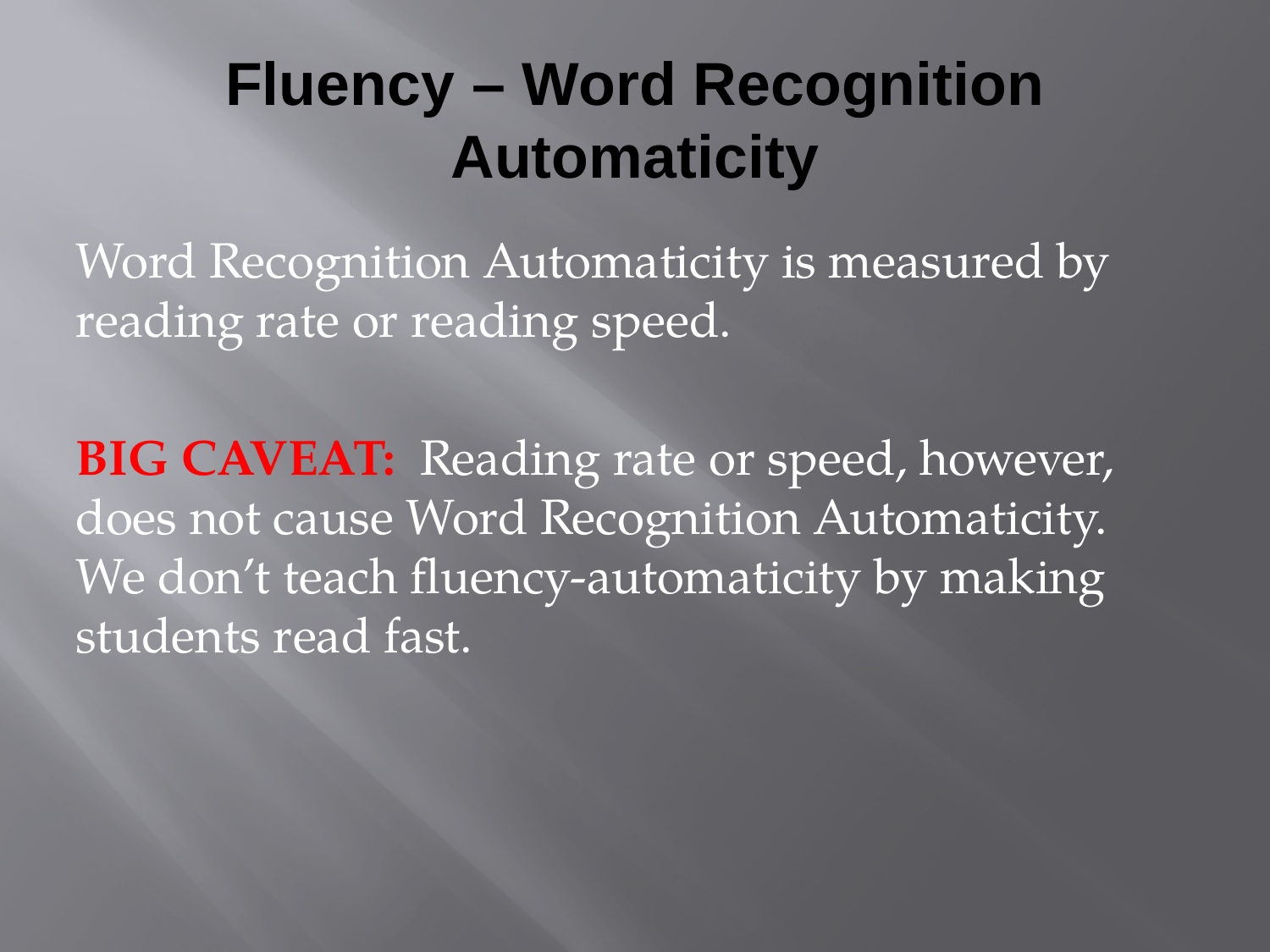

# Fluency – Word Recognition Automaticity
Word Recognition Automaticity is measured by reading rate or reading speed.

BIG CAVEAT:  Reading rate or speed, however, does not cause Word Recognition Automaticity.   We don’t teach fluency-automaticity by making students read fast.